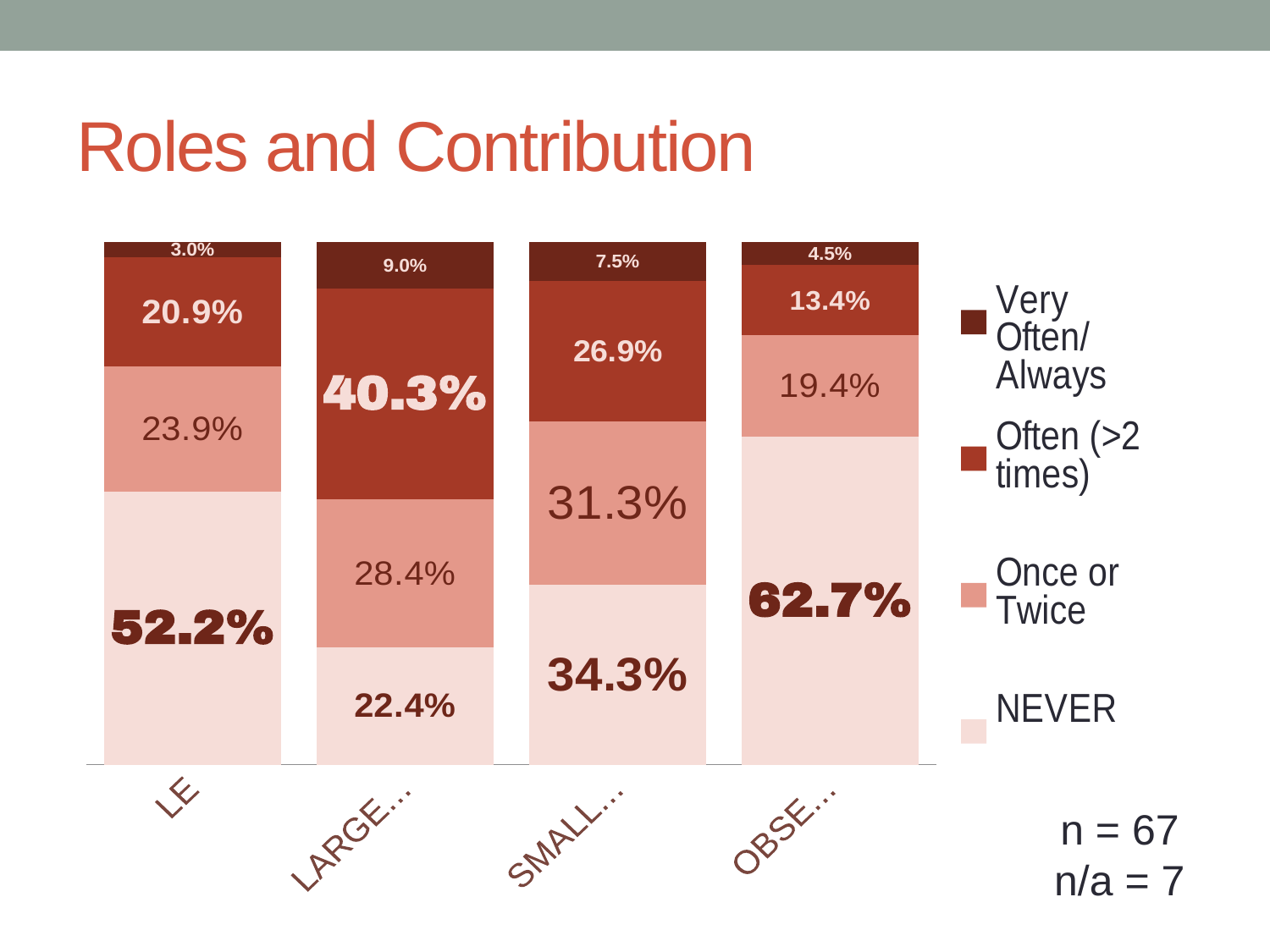

# Roles and Contribution

### Chart

| Category | NEVER | Once or Twice | Often (>2 times) | Very Often/Always |
|---|---|---|---|---|
| LEADING | 0.5224 | 0.2388 | 0.209 | 0.0299 |
| LARGE CONTRIBUTION | 0.2239 | 0.2836 | 0.403 | 0.0896 |
| SMALL CONTRIBUTION | 0.3433 | 0.3134 | 0.2687 | 0.0746 |
| OBSERVER ONLY | 0.6269 | 0.194 | 0.1343 | 0.0448 |
n = 67
n/a = 7